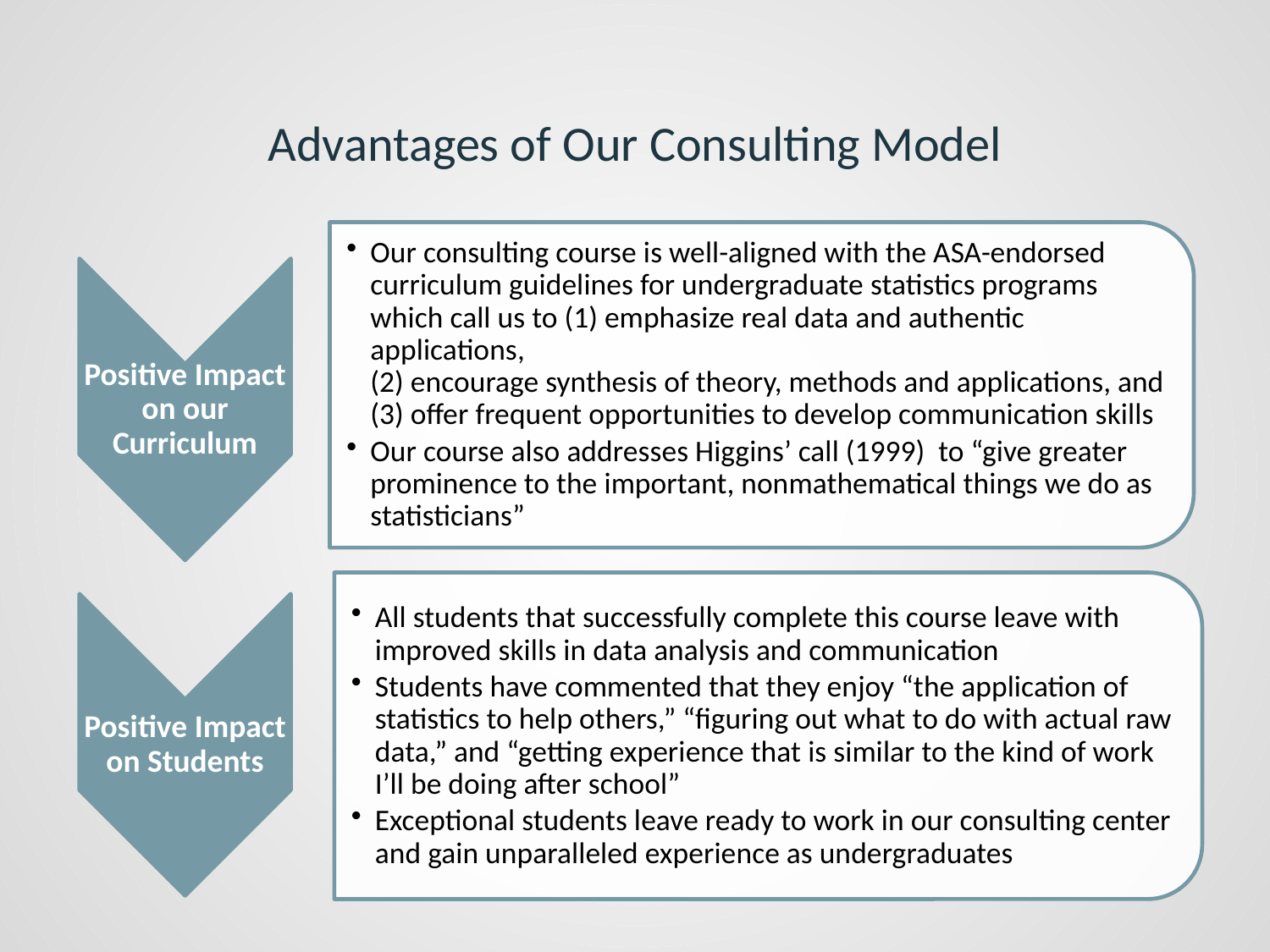

Advantages of Our Consulting Model
Positive Impact on our Curriculum
Our consulting course is well-aligned with the ASA-endorsed curriculum guidelines for undergraduate statistics programs which call us to (1) emphasize real data and authentic applications,
(2) encourage synthesis of theory, methods and applications, and (3) offer frequent opportunities to develop communication skills
Our course also addresses Higgins’ call (1999)  to “give greater prominence to the important, nonmathematical things we do as statisticians”
Positive Impact on Students
All students that successfully complete this course leave with improved skills in data analysis and communication
Students have commented that they enjoy “the application of statistics to help others,” “figuring out what to do with actual raw data,” and “getting experience that is similar to the kind of work I’ll be doing after school”
Exceptional students leave ready to work in our consulting center and gain unparalleled experience as undergraduates